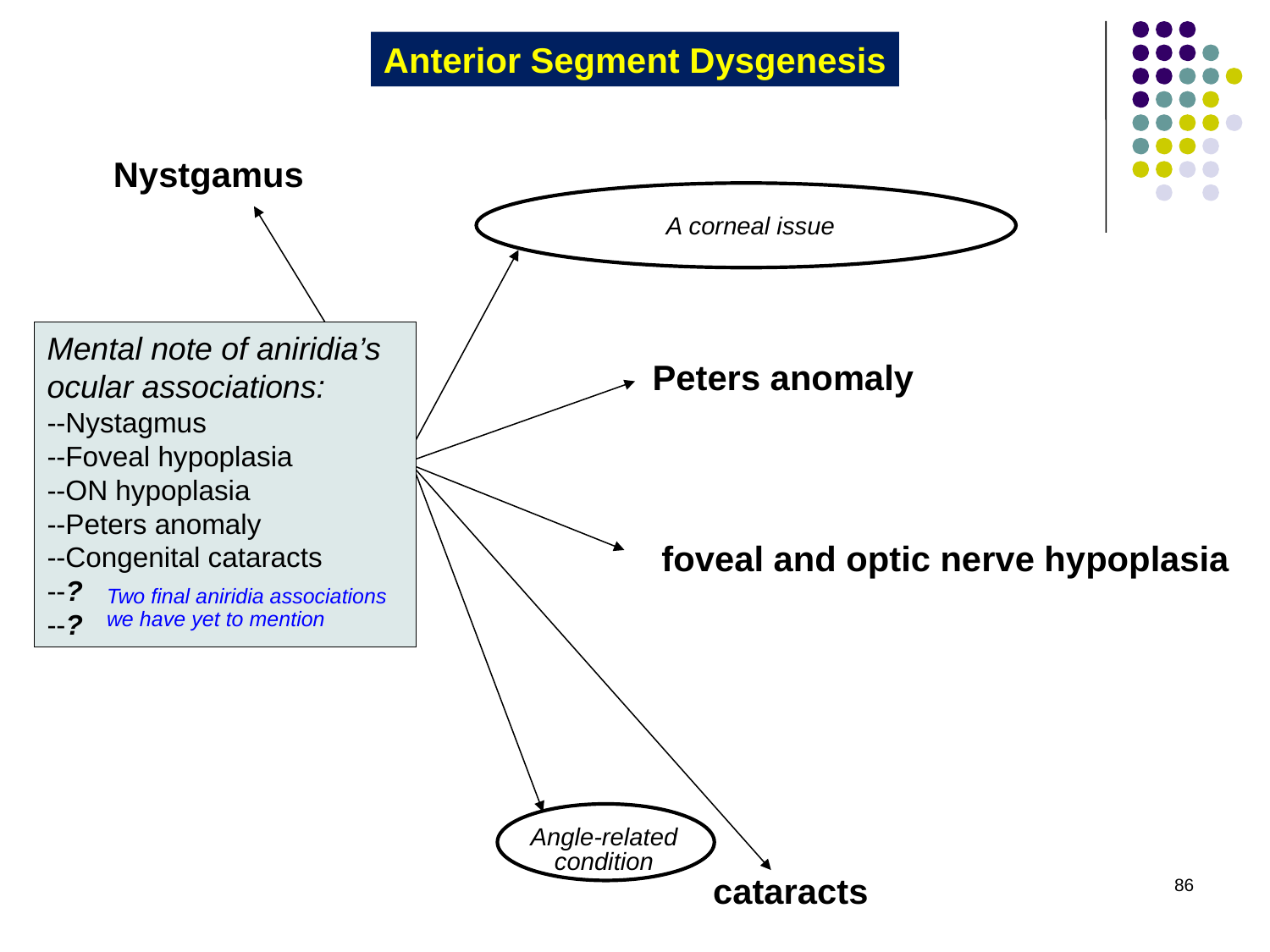

Anterior Segment Dysgenesis

Nystgamus is commonly associated  True
Aniridia is associated with limbal stem cell deficiency True
Presents unilaterally and bilaterally in roughly equal rates  False; it is almost always bilateral
The term ‘aniridia’ is a misnomer because, in about ½ of cases, a rudimentary iris root is present  False; it’s a misnomer because a rudimentary iris root is always present
Aniridia is strongly associated with foveal and optic nerve hypoplasia  True
Patients complain of (and infants suffer from) photophobia  True
Familial cases are at risk for Wilms tumor  False; 1/3 of sporadic cases develop Wilms tumor as part of the WAGR complex
Aniridia is associated with glaucoma True
Aniridia is associated with early-onset cataracts True

A corneal issue
Mental note of aniridia’s ocular associations:
--Nystagmus
--Foveal hypoplasia
--ON hypoplasia
--Peters anomaly
--Congenital cataracts
--?
--?
Peters anomaly
Two final aniridia associations we have yet to mention

Angle-related
condition
86